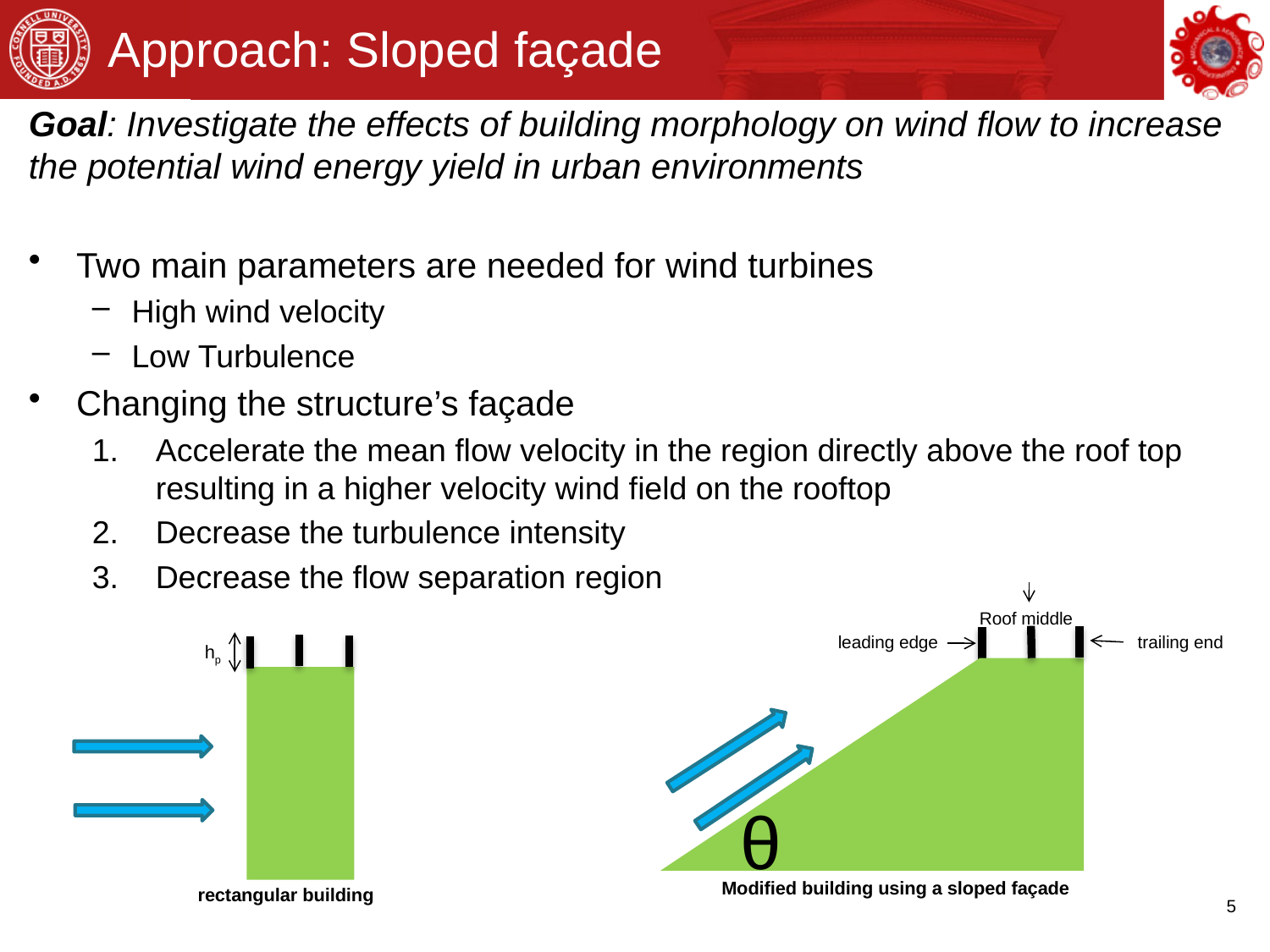

# Approach: Sloped façade
Goal: Investigate the effects of building morphology on wind flow to increase the potential wind energy yield in urban environments

Two main parameters are needed for wind turbines
High wind velocity
Low Turbulence
Changing the structure’s façade
Accelerate the mean flow velocity in the region directly above the roof top resulting in a higher velocity wind field on the rooftop
Decrease the turbulence intensity
Decrease the flow separation region

Roof middle
trailing end
leading edge
hp

θ

Modified building using a sloped façade
rectangular building
5